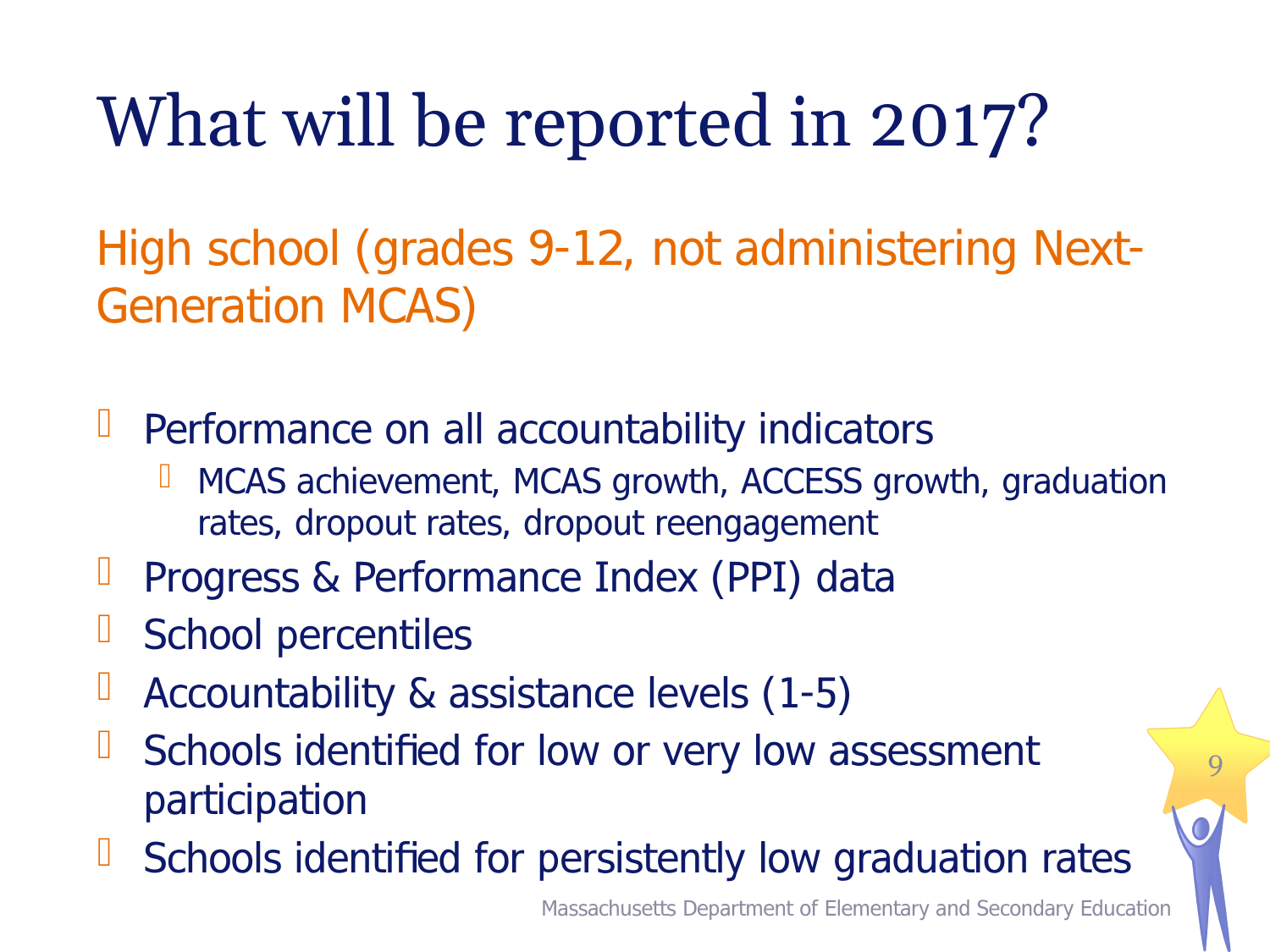

# What will be reported in 2017?
High school (grades 9-12, not administering Next-Generation MCAS)

Performance on all accountability indicators
MCAS achievement, MCAS growth, ACCESS growth, graduation rates, dropout rates, dropout reengagement
Progress & Performance Index (PPI) data
School percentiles
Accountability & assistance levels (1-5)
Schools identified for low or very low assessment participation
Schools identified for persistently low graduation rates

9
Massachusetts Department of Elementary and Secondary Education